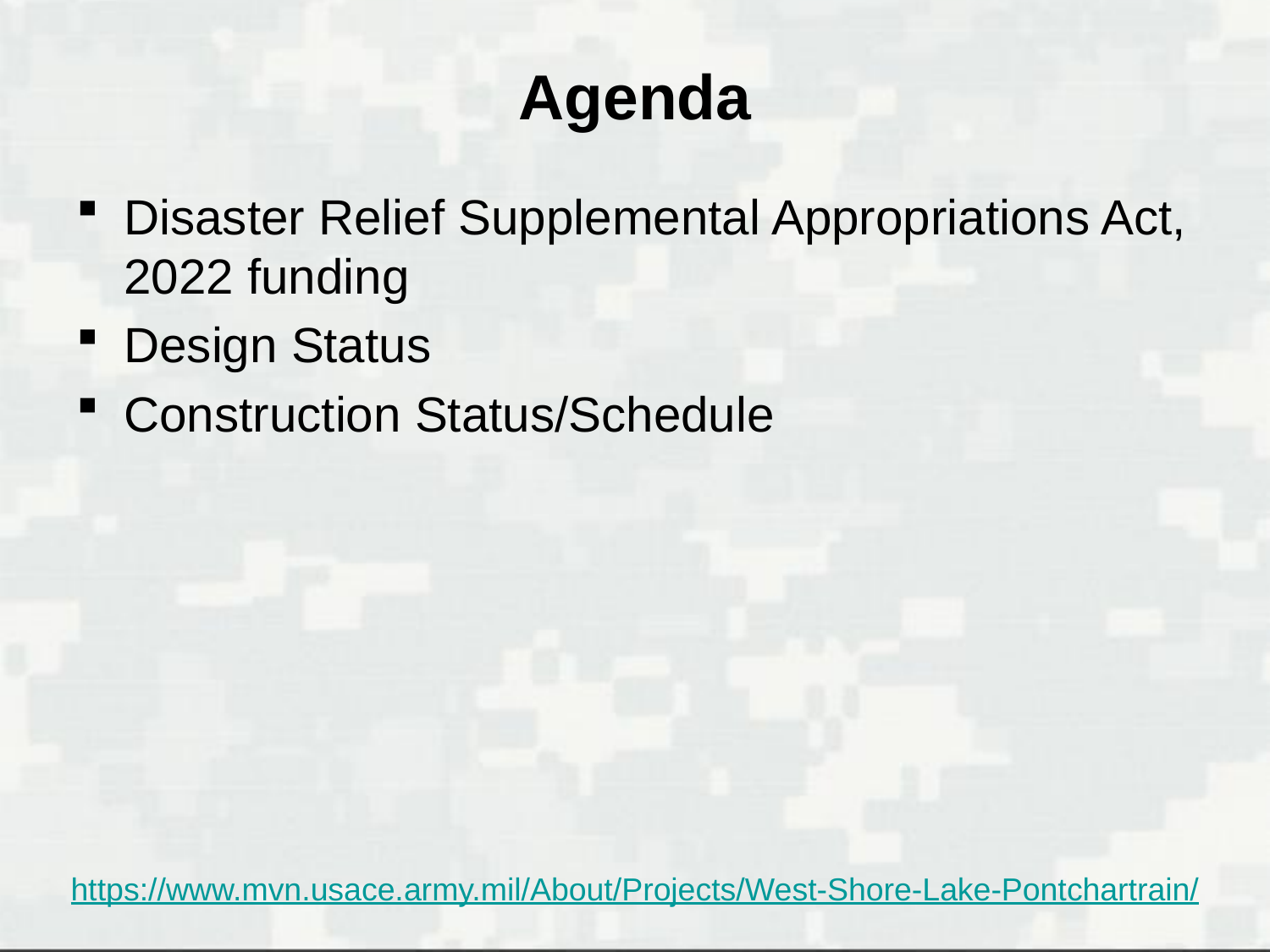

# Agenda
Disaster Relief Supplemental Appropriations Act, 2022 funding
Design Status
Construction Status/Schedule
https://www.mvn.usace.army.mil/About/Projects/West-Shore-Lake-Pontchartrain/